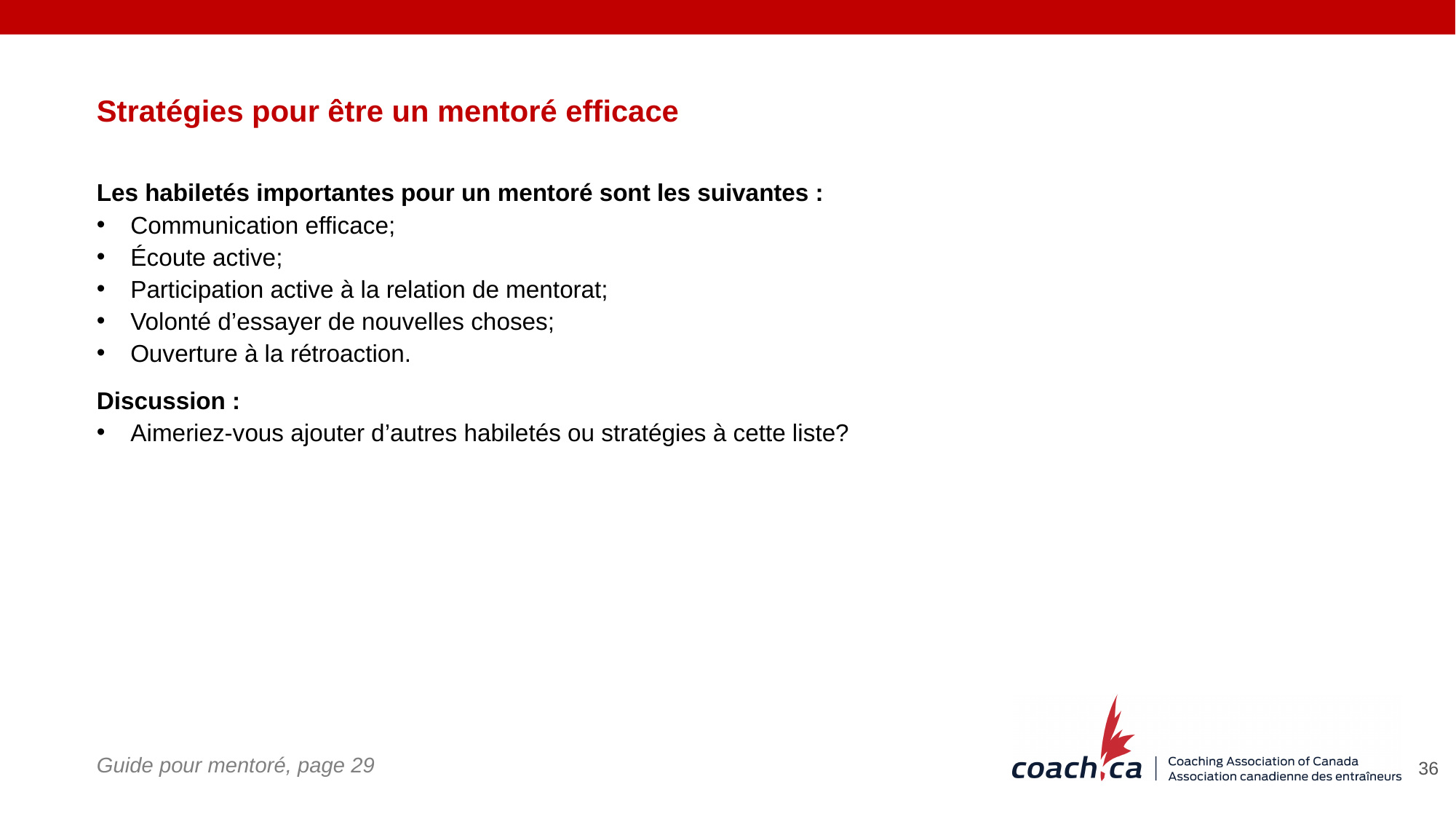

Stratégies pour être un mentoré efficace
Les habiletés importantes pour un mentoré sont les suivantes :
Communication efficace;
Écoute active;
Participation active à la relation de mentorat;
Volonté d’essayer de nouvelles choses;
Ouverture à la rétroaction.
Discussion :
Aimeriez-vous ajouter d’autres habiletés ou stratégies à cette liste?
36
Guide pour mentoré, page 29